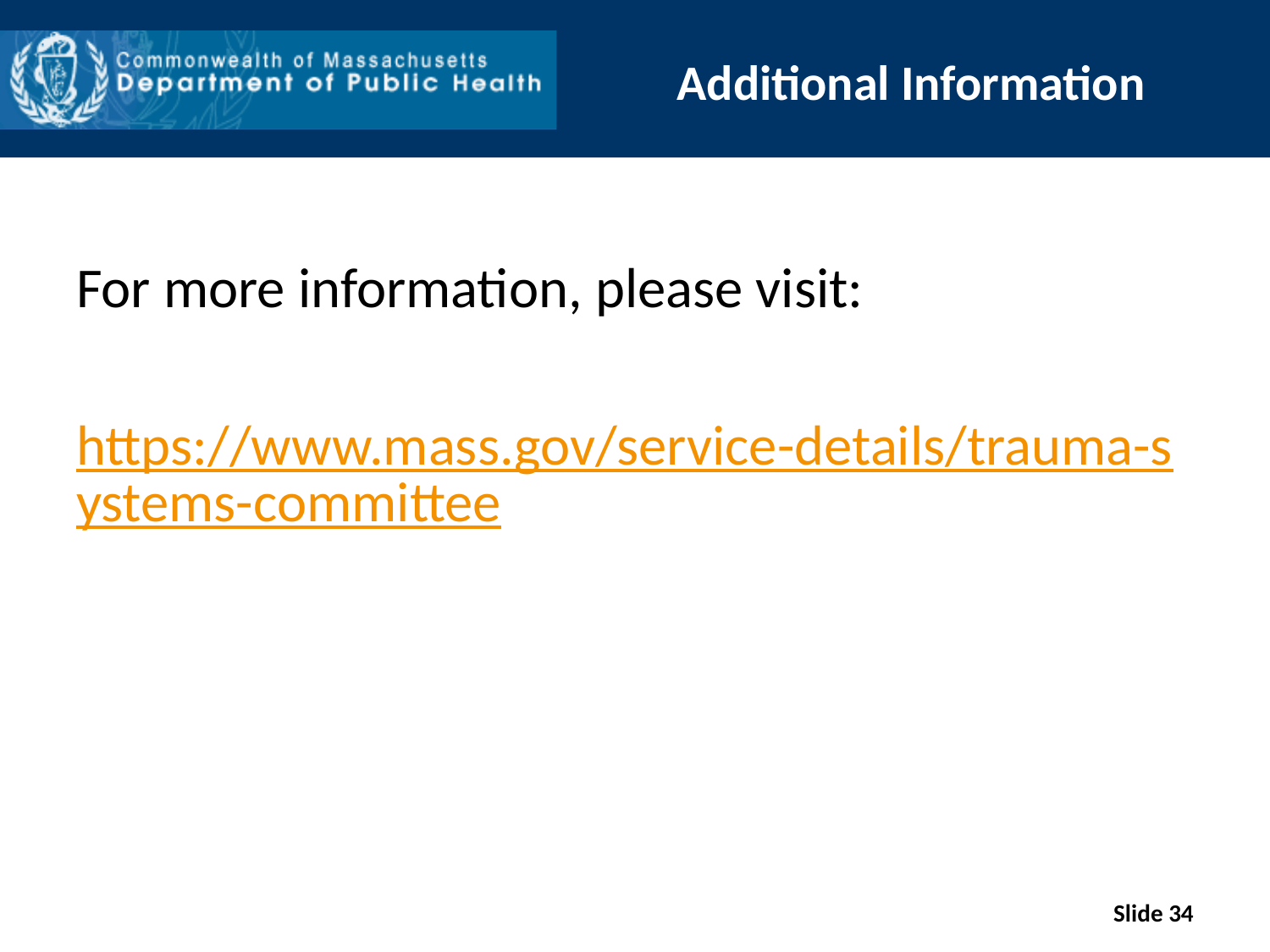

# Additional Information

For more information, please visit:

https://www.mass.gov/service-details/trauma-systems-committee

Slide 34